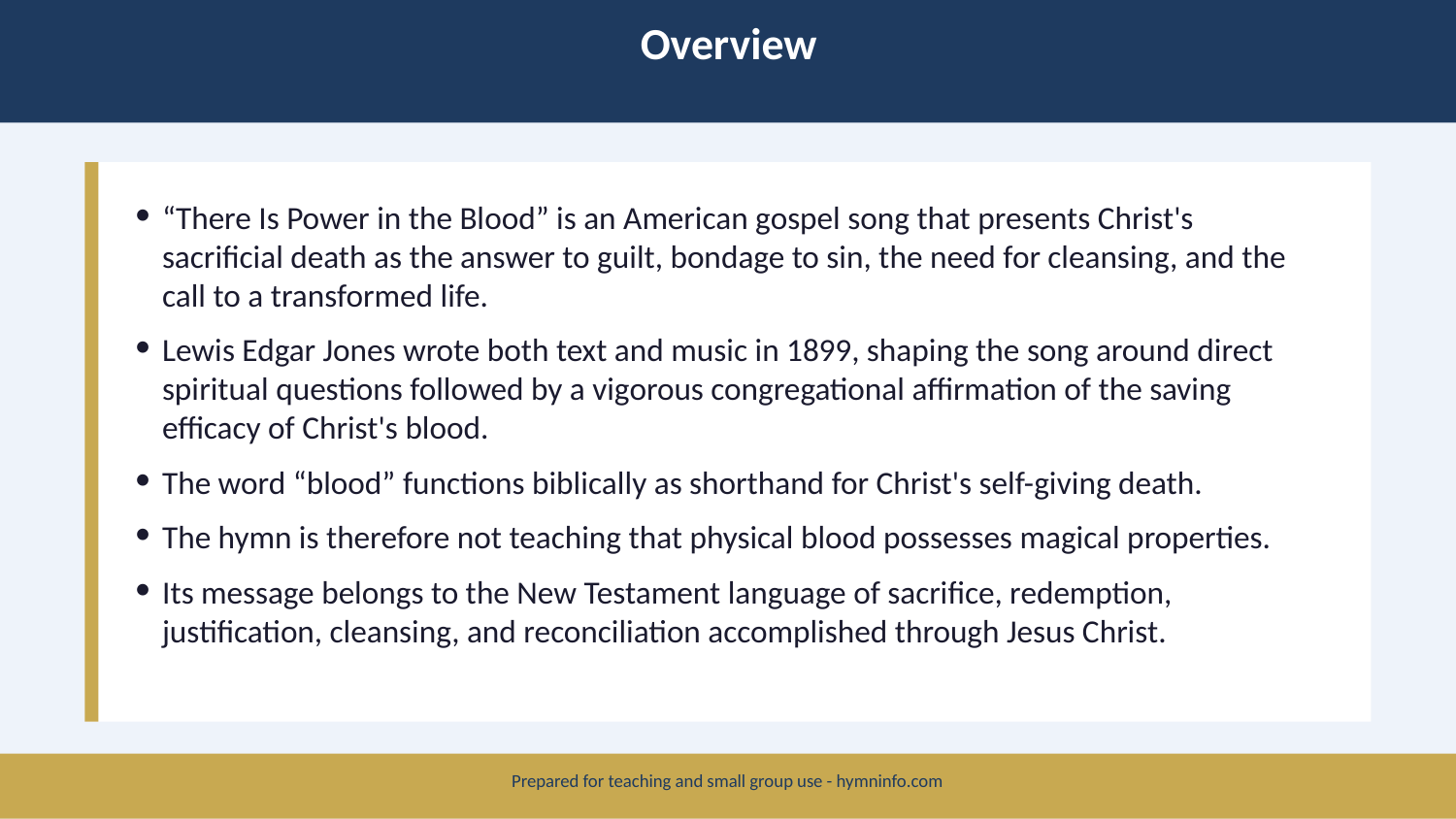

Overview

“There Is Power in the Blood” is an American gospel song that presents Christ's sacrificial death as the answer to guilt, bondage to sin, the need for cleansing, and the call to a transformed life.
Lewis Edgar Jones wrote both text and music in 1899, shaping the song around direct spiritual questions followed by a vigorous congregational affirmation of the saving efficacy of Christ's blood.
The word “blood” functions biblically as shorthand for Christ's self-giving death.
The hymn is therefore not teaching that physical blood possesses magical properties.
Its message belongs to the New Testament language of sacrifice, redemption, justification, cleansing, and reconciliation accomplished through Jesus Christ.

Prepared for teaching and small group use - hymninfo.com